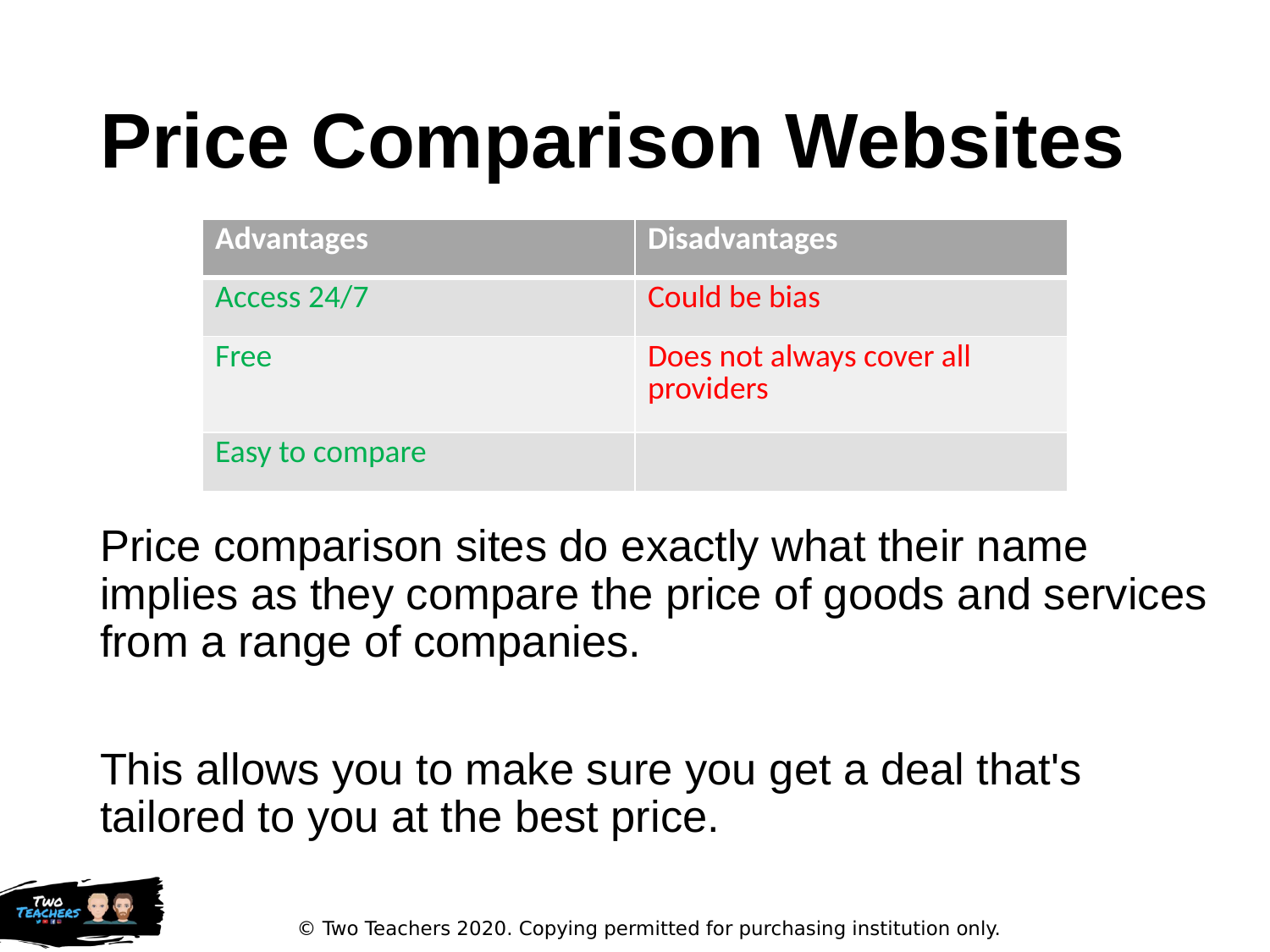

# Price Comparison Websites
| Advantages | Disadvantages |
| --- | --- |
| Access 24/7 | Could be bias |
| Free | Does not always cover all providers |
| Easy to compare |  |
Price comparison sites do exactly what their name implies as they compare the price of goods and services from a range of companies.

This allows you to make sure you get a deal that's tailored to you at the best price.